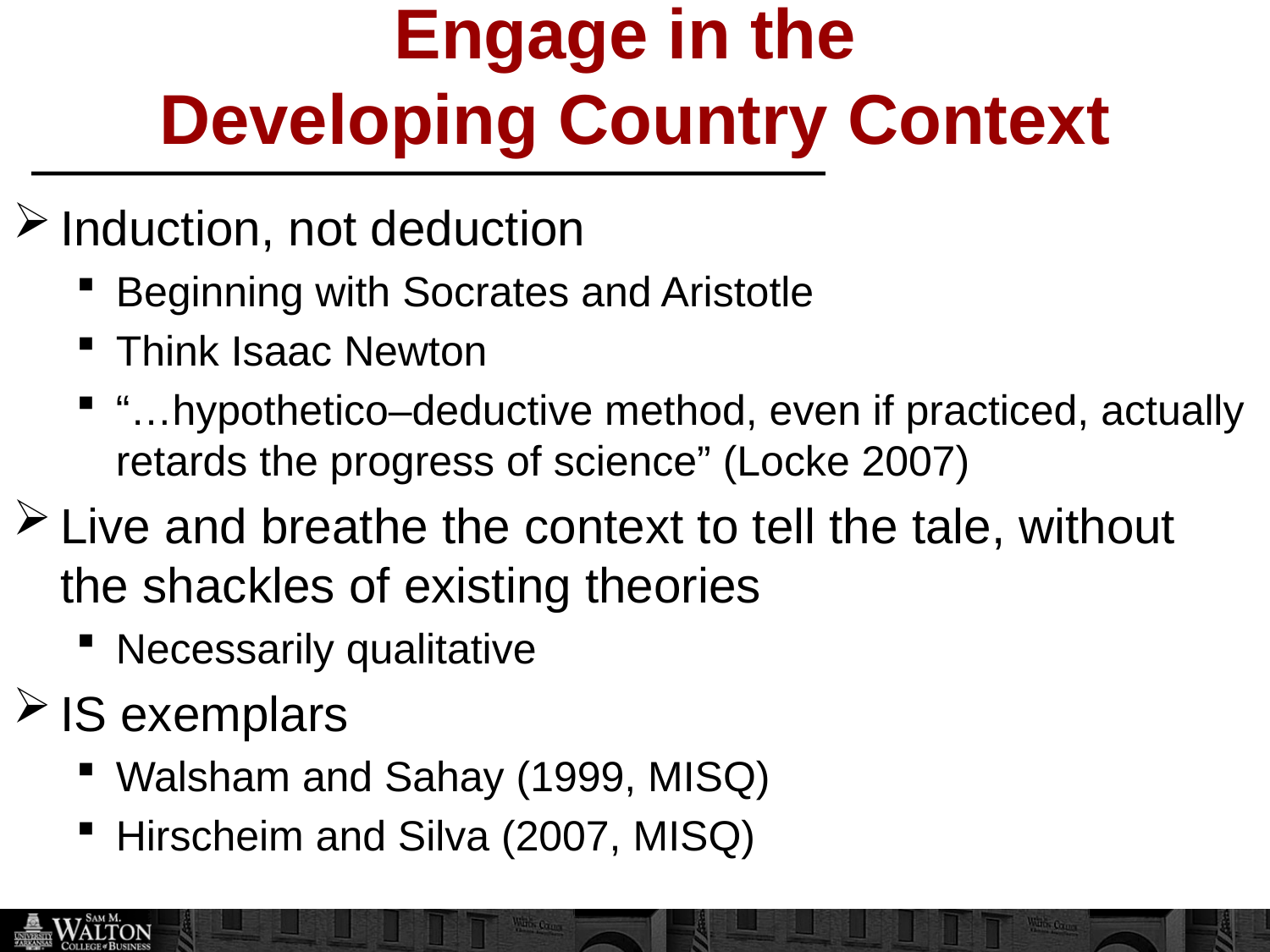

# Engage in the Developing Country Context
Induction, not deduction
Beginning with Socrates and Aristotle
Think Isaac Newton
“…hypothetico–deductive method, even if practiced, actually retards the progress of science” (Locke 2007)
Live and breathe the context to tell the tale, without the shackles of existing theories
Necessarily qualitative
IS exemplars
Walsham and Sahay (1999, MISQ)
Hirscheim and Silva (2007, MISQ)